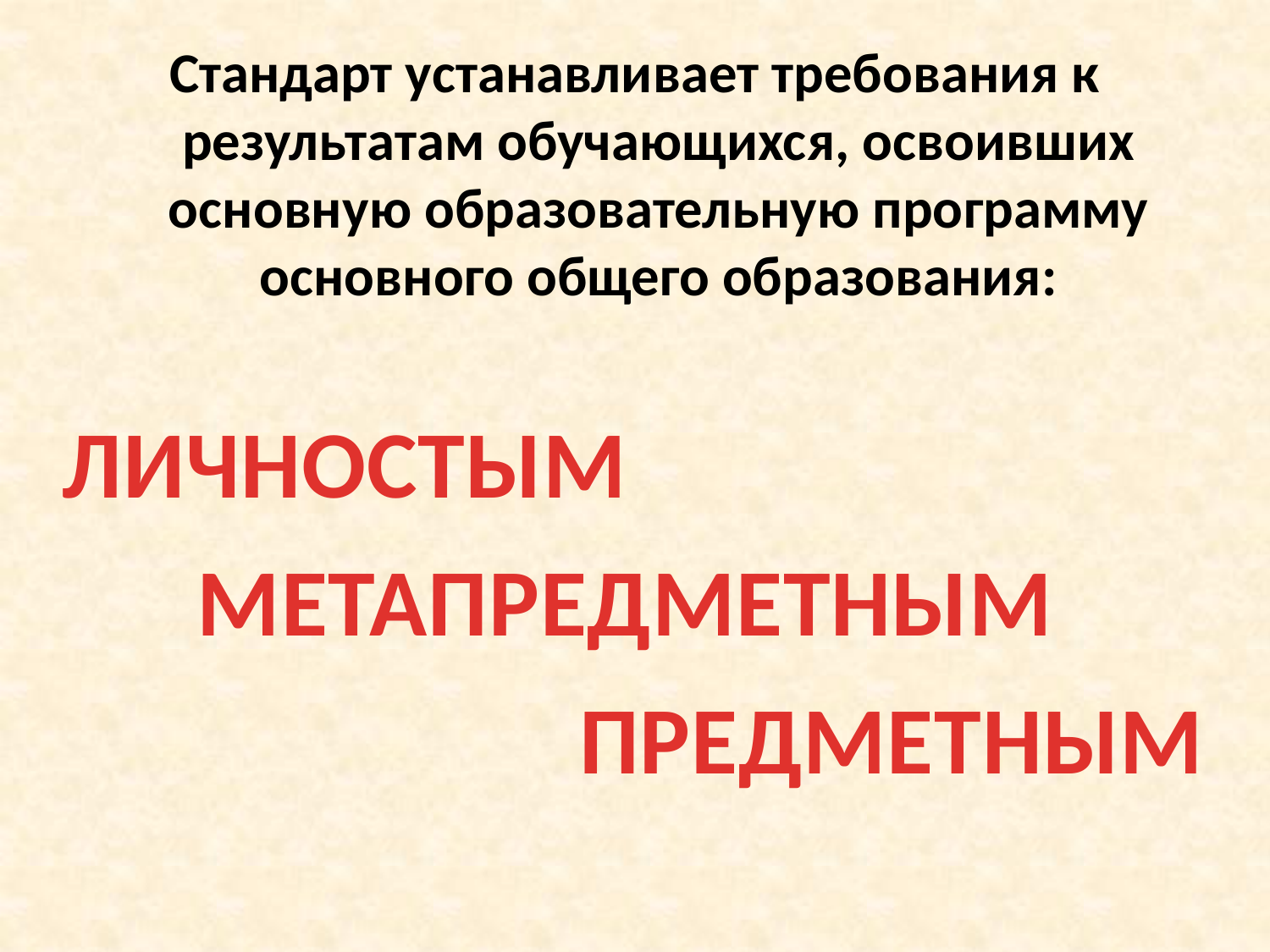

Стандарт устанавливает требования к результатам обучающихся, освоивших основную образовательную программу основного общего образования:

ЛИЧНОСТЫМ
      МЕТАПРЕДМЕТНЫМ
                       ПРЕДМЕТНЫМ